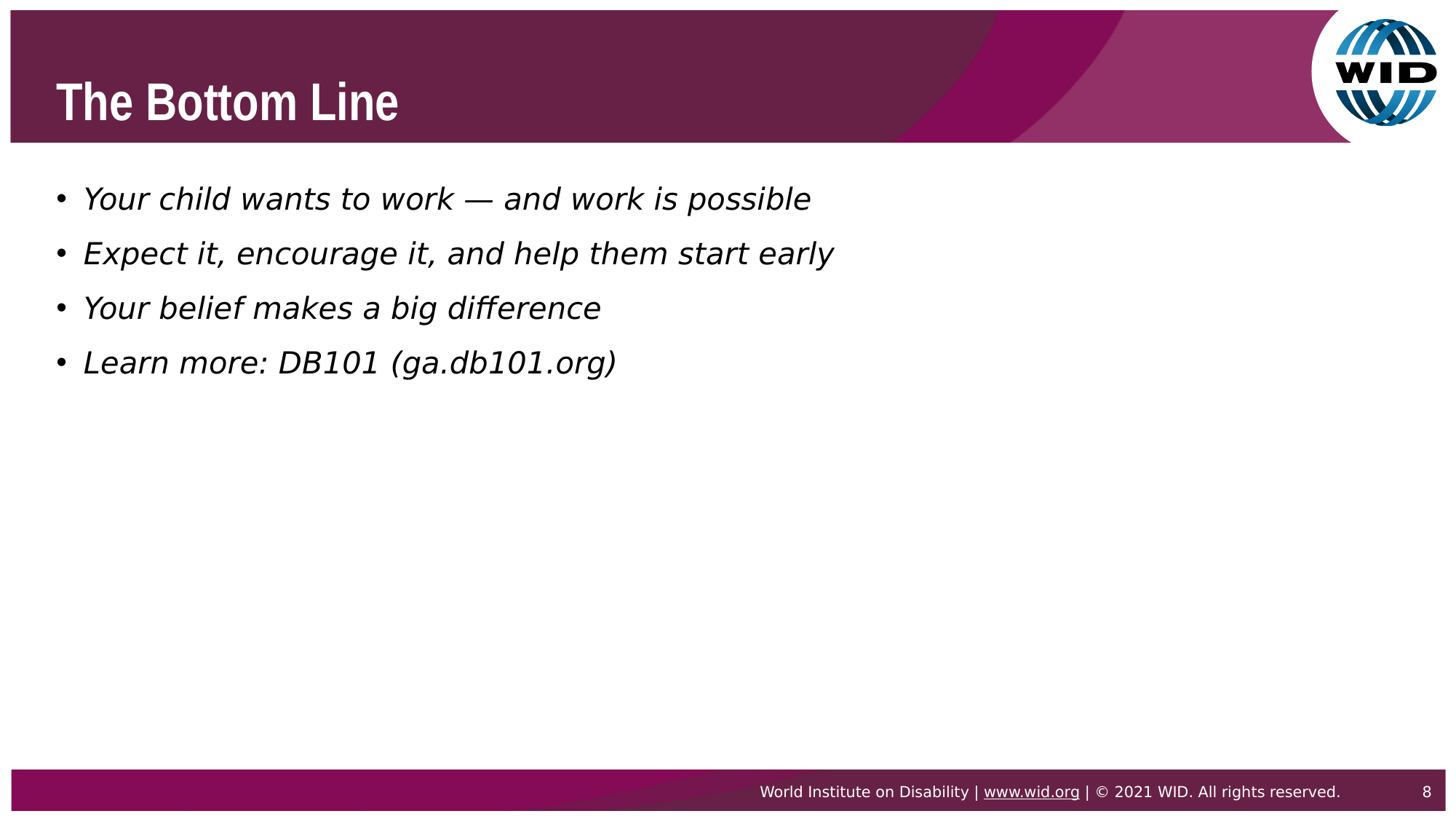

# The Bottom Line
Your child wants to work — and work is possible
Expect it, encourage it, and help them start early
Your belief makes a big difference
Learn more: DB101 (ga.db101.org)

World Institute on Disability | www.wid.org | © 2021 WID. All rights reserved.
8